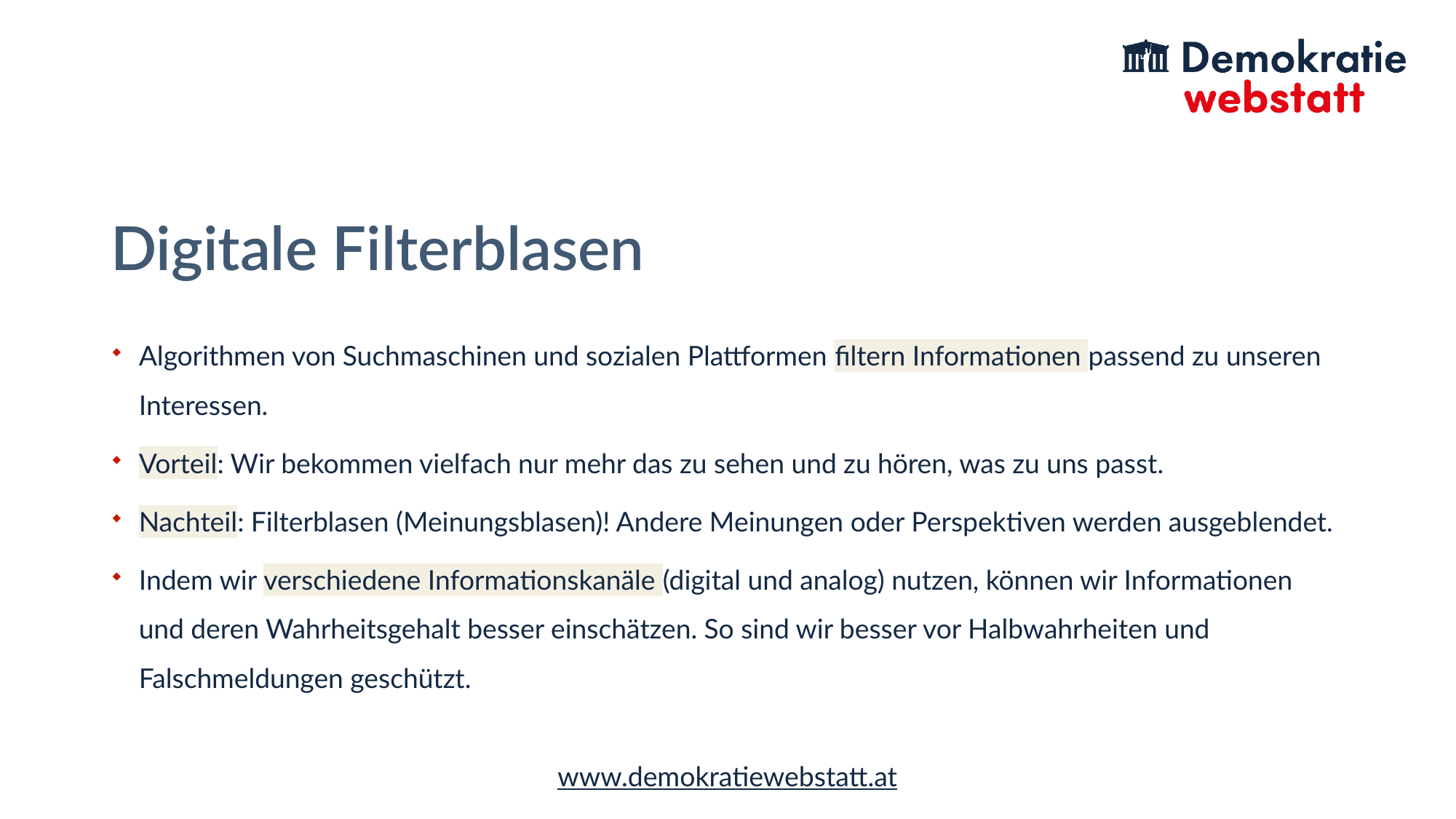

# Digitale Filterblasen
Algorithmen von Suchmaschinen und sozialen Plattformen filtern Informationen passend zu unseren Interessen.
Vorteil: Wir bekommen vielfach nur mehr das zu sehen und zu hören, was zu uns passt.
Nachteil: Filterblasen (Meinungsblasen)! Andere Meinungen oder Perspektiven werden ausgeblendet.
Indem wir verschiedene Informationskanäle (digital und analog) nutzen, können wir Informationen und deren Wahrheitsgehalt besser einschätzen. So sind wir besser vor Halbwahrheiten und Falschmeldungen geschützt.